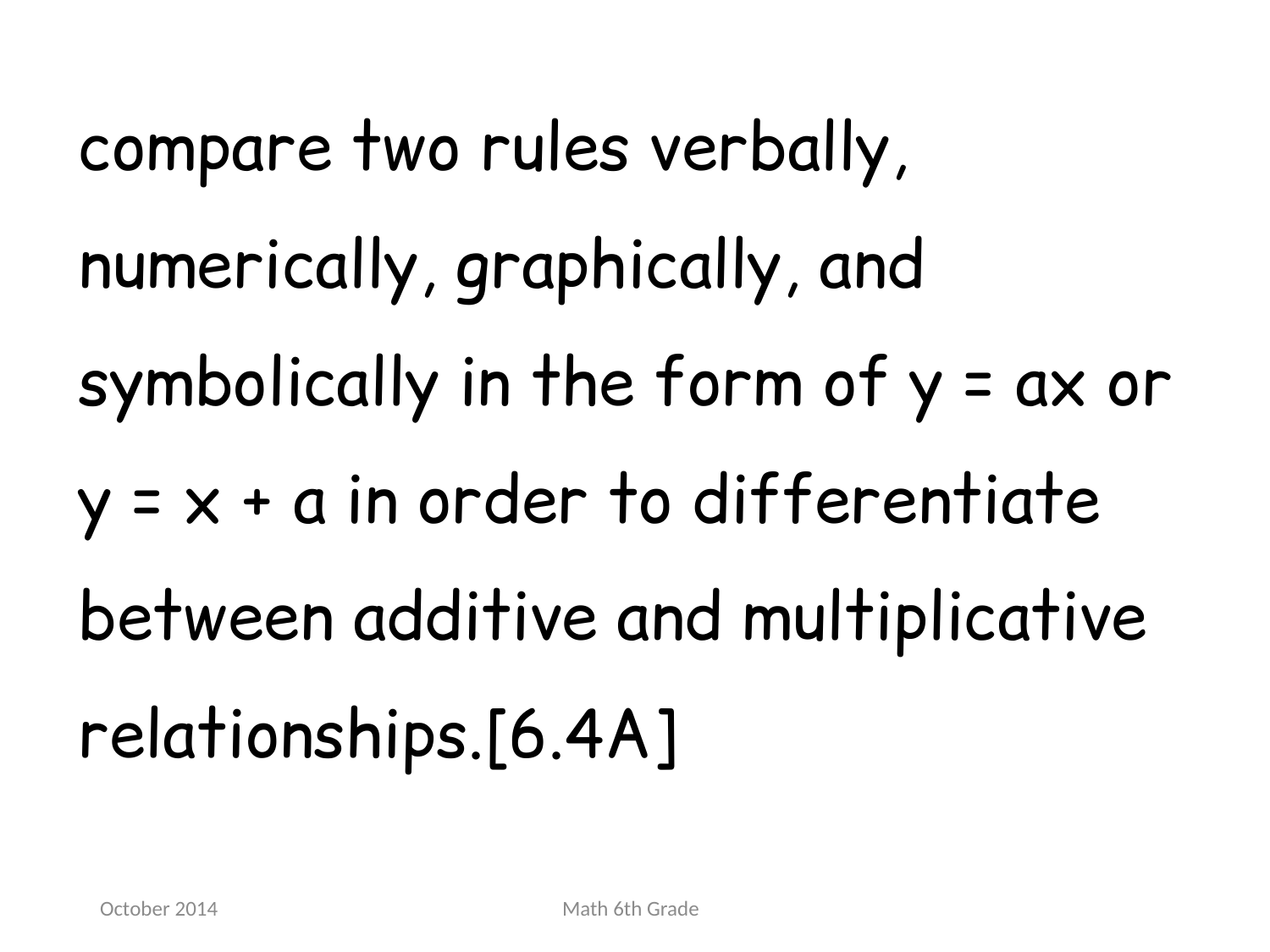

compare two rules verbally, numerically, graphically, and symbolically in the form of y = ax or y = x + a in order to differentiate between additive and multiplicative relationships.[6.4A]
October 2014
Math 6th Grade